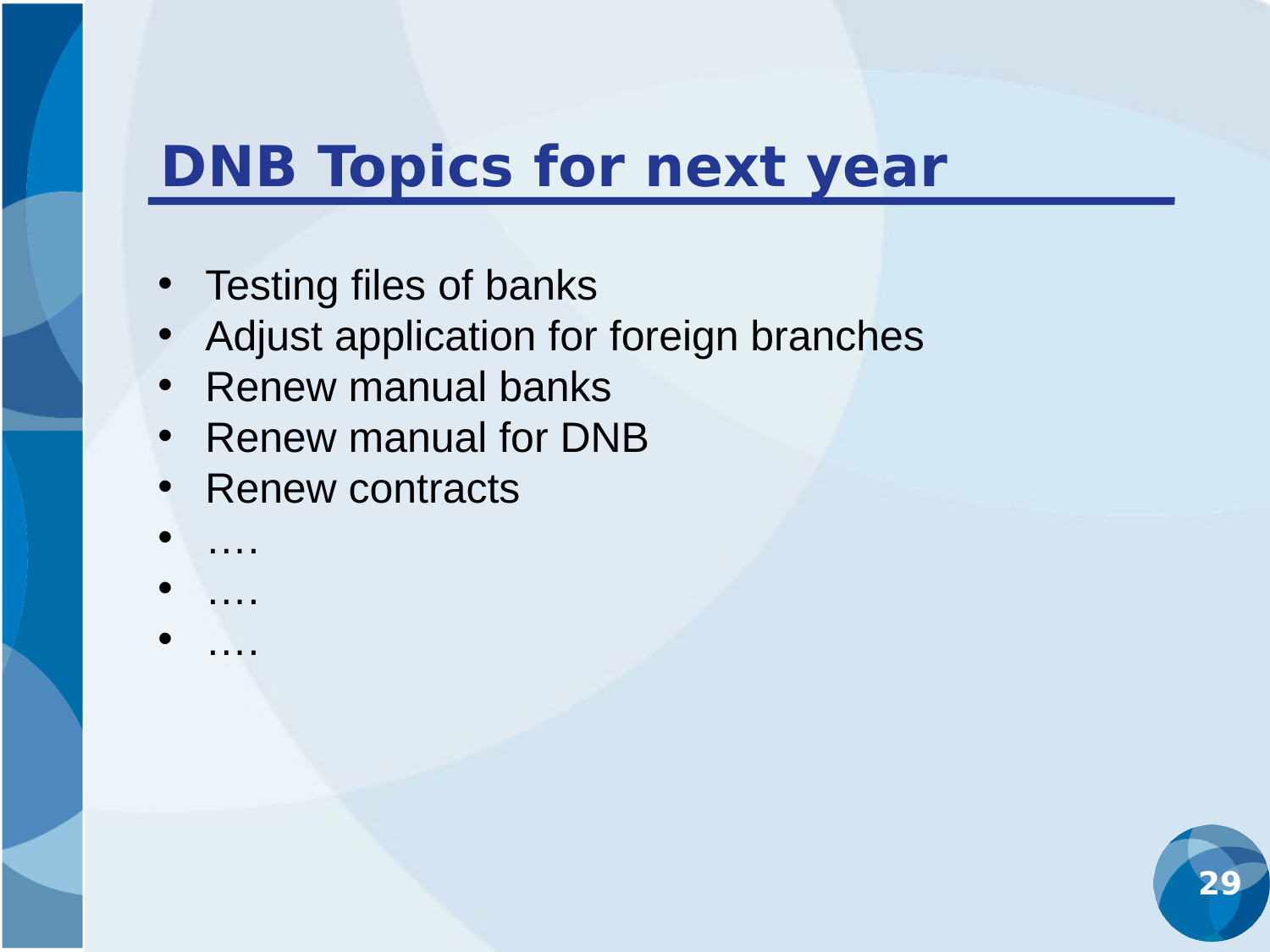

# DNB Topics for next year
Testing files of banks
Adjust application for foreign branches
Renew manual banks
Renew manual for DNB
Renew contracts
….
….
….
29